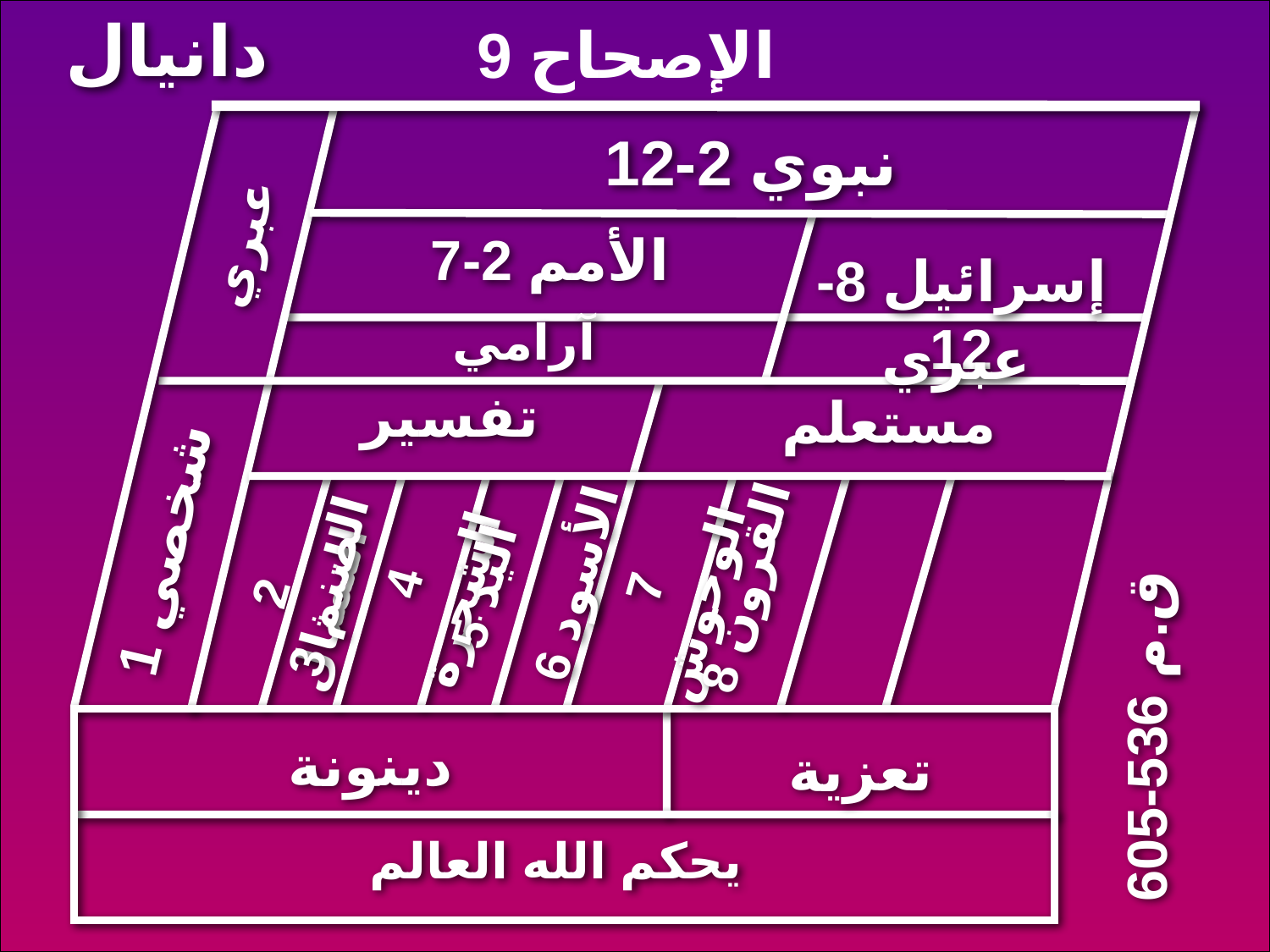

دانيال
الإصحاح 9

نبوي 2-12
عبري

الأمم 2-7
إسرائيل 8-12

آرامي

عبري
تفسير

مستعلم
1 شخصي

6 الأسود
4 الشجرة
3 الصنم
5 اليد
8 القرون
7 الوحوش
2 التمثال
605-536 ق.م

دينونة
تعزية

يحكم الله العالم